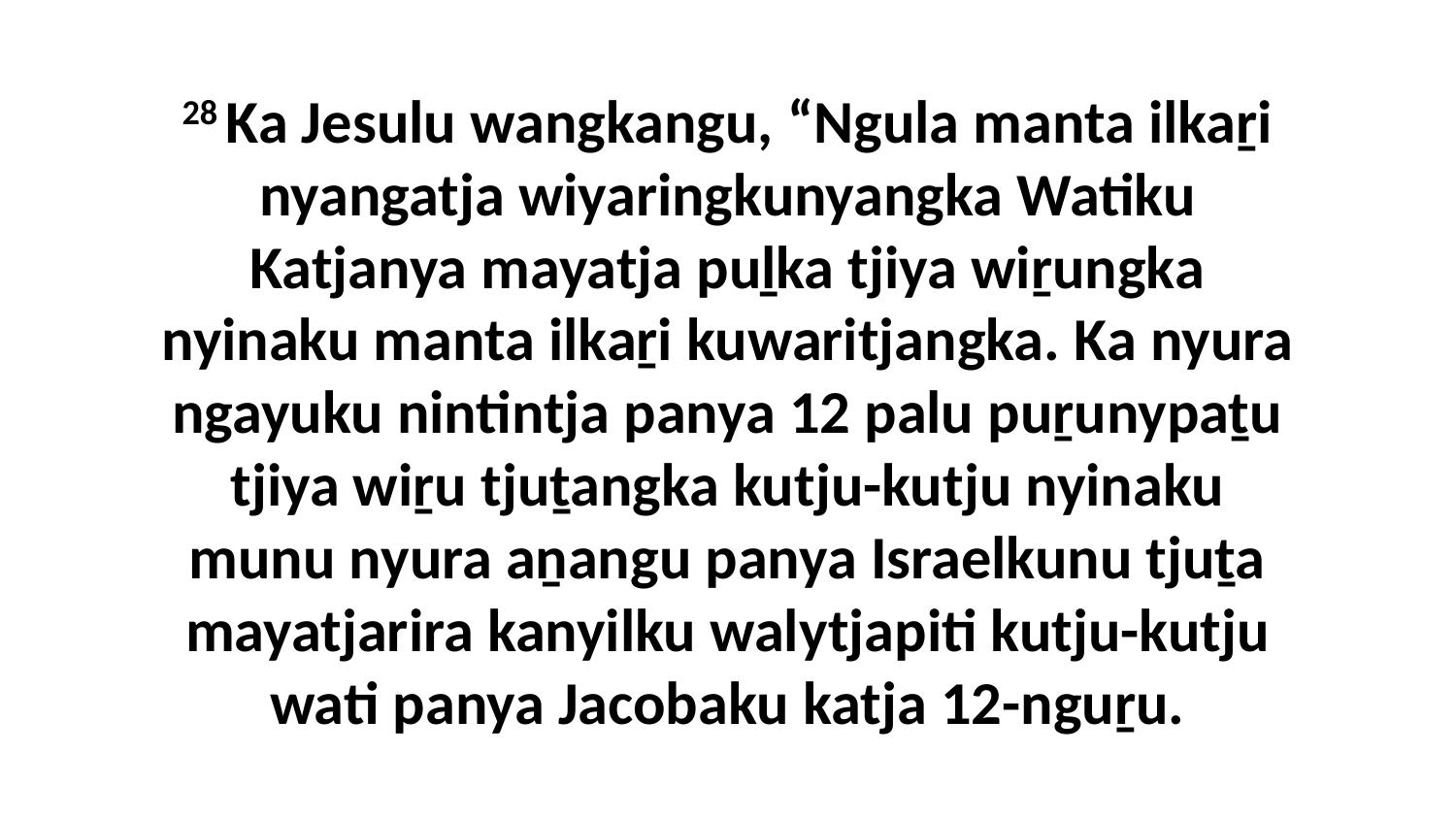

28 Ka Jesulu wangkangu, “Ngula manta ilkaṟi nyangatja wiyaringkunyangka Watiku Katjanya mayatja puḻka tjiya wiṟungka nyinaku manta ilkaṟi kuwaritjangka. Ka nyura ngayuku nintintja panya 12 palu puṟunypaṯu tjiya wiṟu tjuṯangka kutju-kutju nyinaku munu nyura aṉangu panya Israelkunu tjuṯa mayatjarira kanyilku walytjapiti kutju-kutju wati panya Jacobaku katja 12-nguṟu.